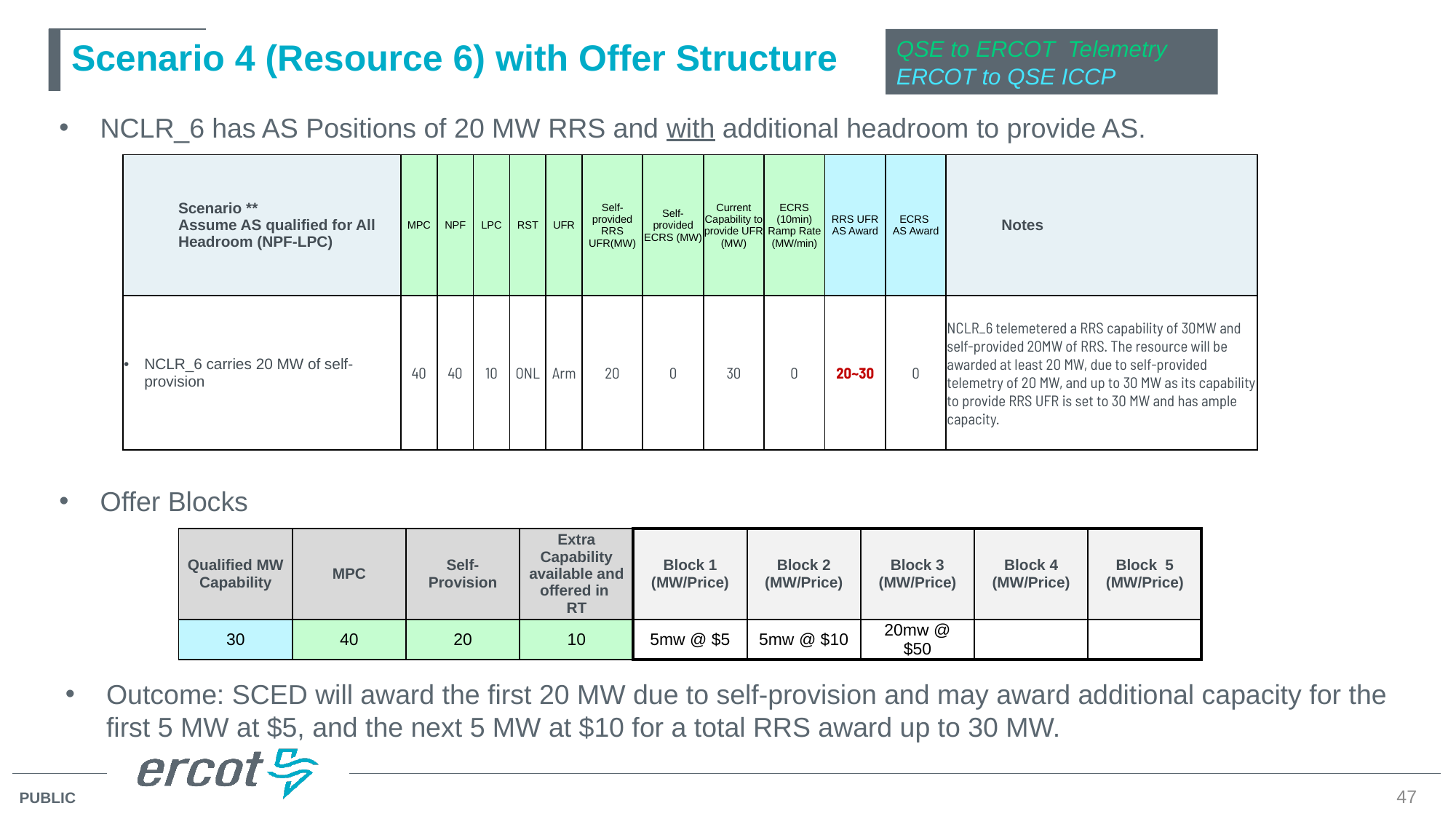

# Scenario 4 (Resource 6) with Offer Structure
QSE to ERCOT  Telemetry
ERCOT to QSE ICCP
NCLR_6 has AS Positions of 20 MW RRS and with additional headroom to provide AS.
| Scenario \*\* Assume AS qualified for All Headroom (NPF-LPC) | MPC | NPF | LPC | RST | UFR | Self-provided RRS UFR(MW) | Self-provided ECRS (MW) | Current Capability to provide UFR (MW) | ECRS (10min) Ramp Rate (MW/min) | RRS UFR AS Award | ECRS AS Award | Notes |
| --- | --- | --- | --- | --- | --- | --- | --- | --- | --- | --- | --- | --- |
| NCLR\_6 carries 20 MW of self-provision | 40 | 40 | 10 | ONL | Arm | 20 | 0 | 30 | 0 | 20~30 | 0 | NCLR\_6 telemetered a RRS capability of 30MW and self-provided 20MW of RRS. The resource will be awarded at least 20 MW, due to self-provided telemetry of 20 MW, and up to 30 MW as its capability to provide RRS UFR is set to 30 MW and has ample capacity. |
Offer Blocks
| Qualified MW Capability | MPC | Self-Provision | Extra Capability available and offered in  RT | Block 1 (MW/Price) | Block 2 (MW/Price) | Block 3 (MW/Price) | Block 4 (MW/Price) | Block  5 (MW/Price) |
| --- | --- | --- | --- | --- | --- | --- | --- | --- |
| 30 | 40 | 20 | 10 | 5mw @ $5 | 5mw @ $10 | 20mw @ $50 |  |  |
Outcome: SCED will award the first 20 MW due to self-provision and may award additional capacity for the first 5 MW at $5, and the next 5 MW at $10 for a total RRS award up to 30 MW.
47